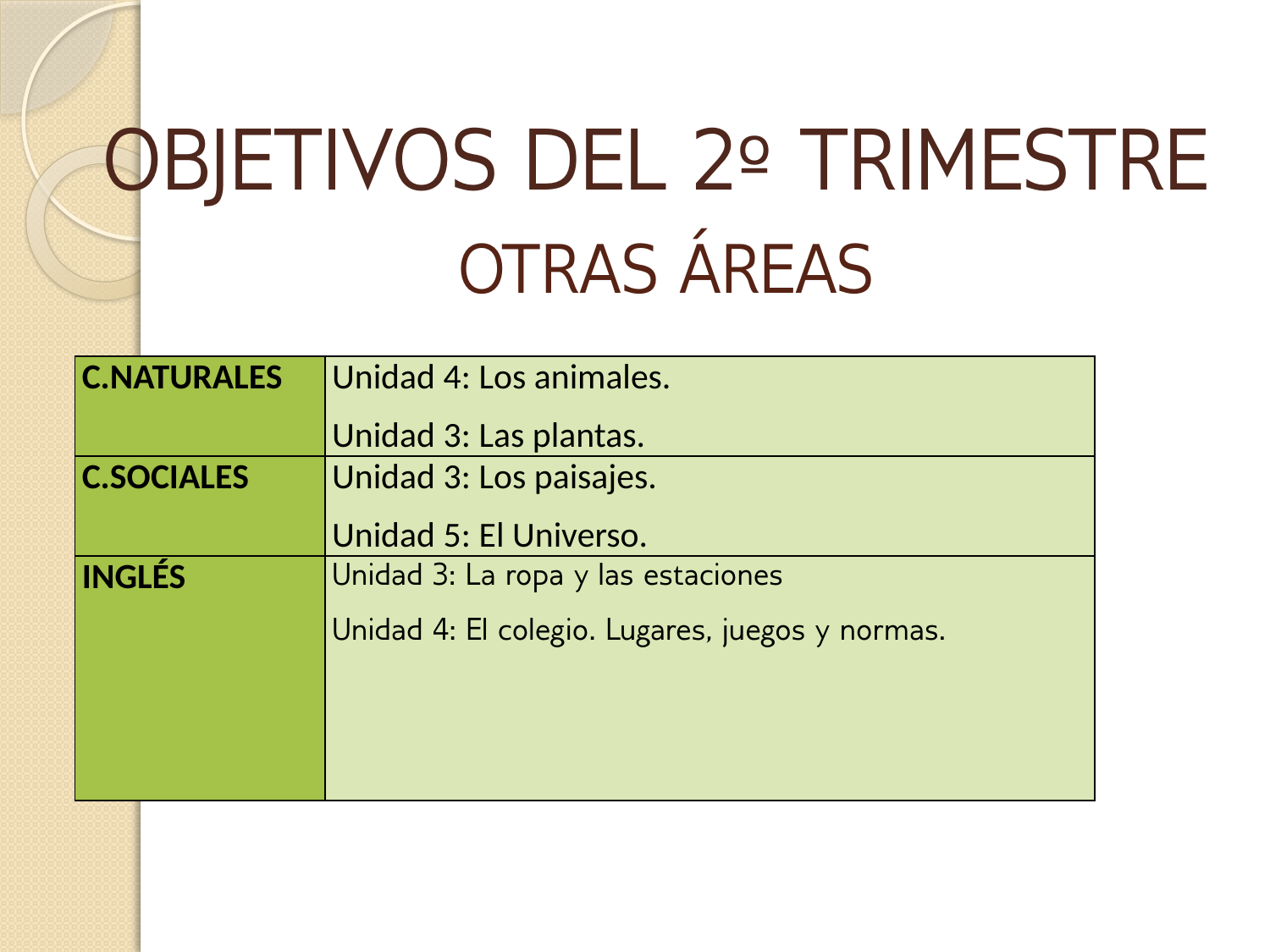

OBJETIVOS DEL 2º TRIMESTRE
# OTRAS ÁREAS
| C.NATURALES | Unidad 4: Los animales. Unidad 3: Las plantas. |
| --- | --- |
| C.SOCIALES | Unidad 3: Los paisajes. Unidad 5: El Universo. |
| INGLÉS | Unidad 3: La ropa y las estaciones Unidad 4: El colegio. Lugares, juegos y normas. |